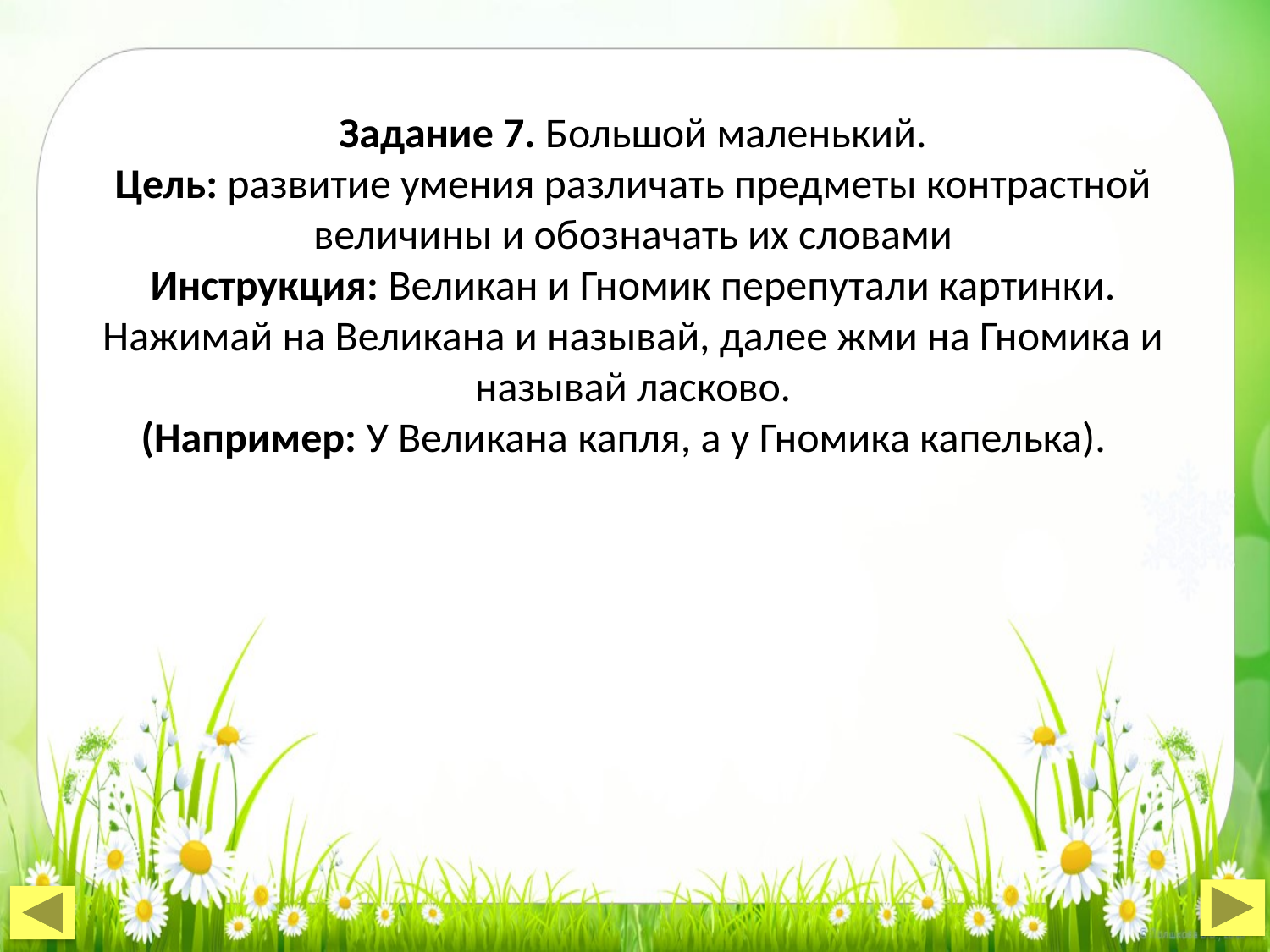

Задание 7. Большой маленький.
Цель: развитие умения различать предметы контрастной величины и обозначать их словами
Инструкция: Великан и Гномик перепутали картинки. Нажимай на Великана и называй, далее жми на Гномика и называй ласково.
(Например: У Великана капля, а у Гномика капелька).